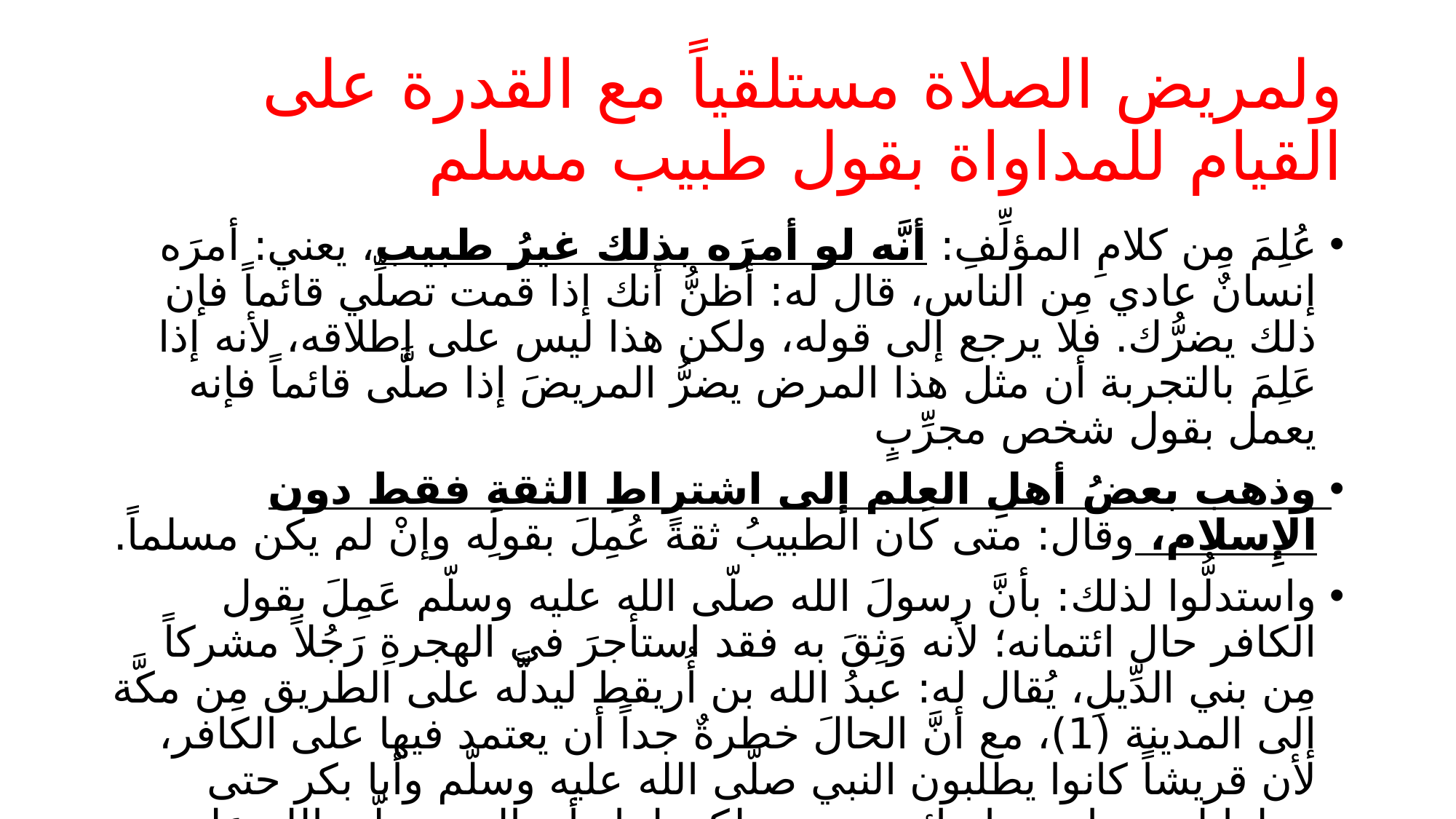

# ولمريض الصلاة مستلقياً مع القدرة على القيام للمداواة بقول طبيب مسلم
عُلِمَ مِن كلامِ المؤلِّفِ: أنَّه لو أمرَه بذلك غيرُ طبيب، يعني: أمرَه إنسانٌ عادي مِن الناس، قال له: أظنُّ أنك إذا قمت تصلِّي قائماً فإن ذلك يضرُّك. فلا يرجع إلى قوله، ولكن هذا ليس على إطلاقه، لأنه إذا عَلِمَ بالتجربة أن مثل هذا المرض يضرُّ المريضَ إذا صلَّى قائماً فإنه يعمل بقول شخص مجرِّبٍ
وذهب بعضُ أهلِ العِلم إلى اشتراطِ الثقةِ فقط دون الإِسلام، وقال: متى كان الطبيبُ ثقةً عُمِلَ بقولِه وإنْ لم يكن مسلماً.
واستدلُّوا لذلك: بأنَّ رسولَ الله صلّى الله عليه وسلّم عَمِلَ بقول الكافر حال ائتمانه؛ لأنه وَثِقَ به فقد استأجرَ في الهجرةِ رَجُلاً مشركاً مِن بني الدِّيلِ، يُقال له: عبدُ الله بن أُريقط ليدلَّه على الطريق مِن مكَّة إلى المدينة (1)، مع أنَّ الحالَ خطرةٌ جداً أن يعتمد فيها على الكافر، لأن قريشاً كانوا يطلبون النبي صلّى الله عليه وسلّم وأبا بكر حتى جعلوا لمن جاء بهما مائتي بعير، ولكن لما رأى النبي صلّى الله عليه وسلّم أنه رجل أمين، وإن كان كافراً ائتمنه ليدله على الطريق